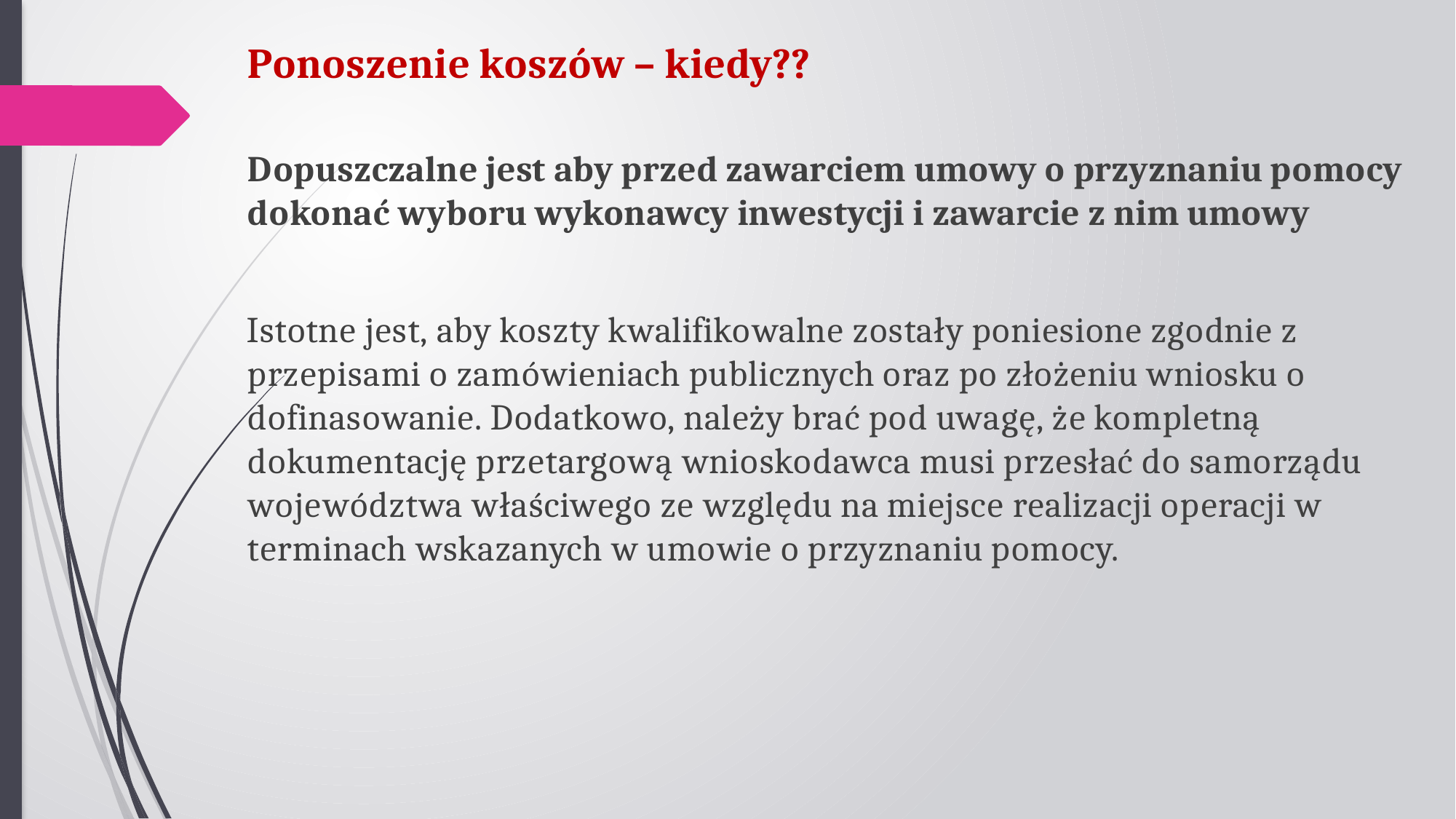

# Ponoszenie koszów – kiedy??
Dopuszczalne jest aby przed zawarciem umowy o przyznaniu pomocy dokonać wyboru wykonawcy inwestycji i zawarcie z nim umowy

Istotne jest, aby koszty kwalifikowalne zostały poniesione zgodnie z przepisami o zamówieniach publicznych oraz po złożeniu wniosku o dofinasowanie. Dodatkowo, należy brać pod uwagę, że kompletną dokumentację przetargową wnioskodawca musi przesłać do samorządu województwa właściwego ze względu na miejsce realizacji operacji w terminach wskazanych w umowie o przyznaniu pomocy.